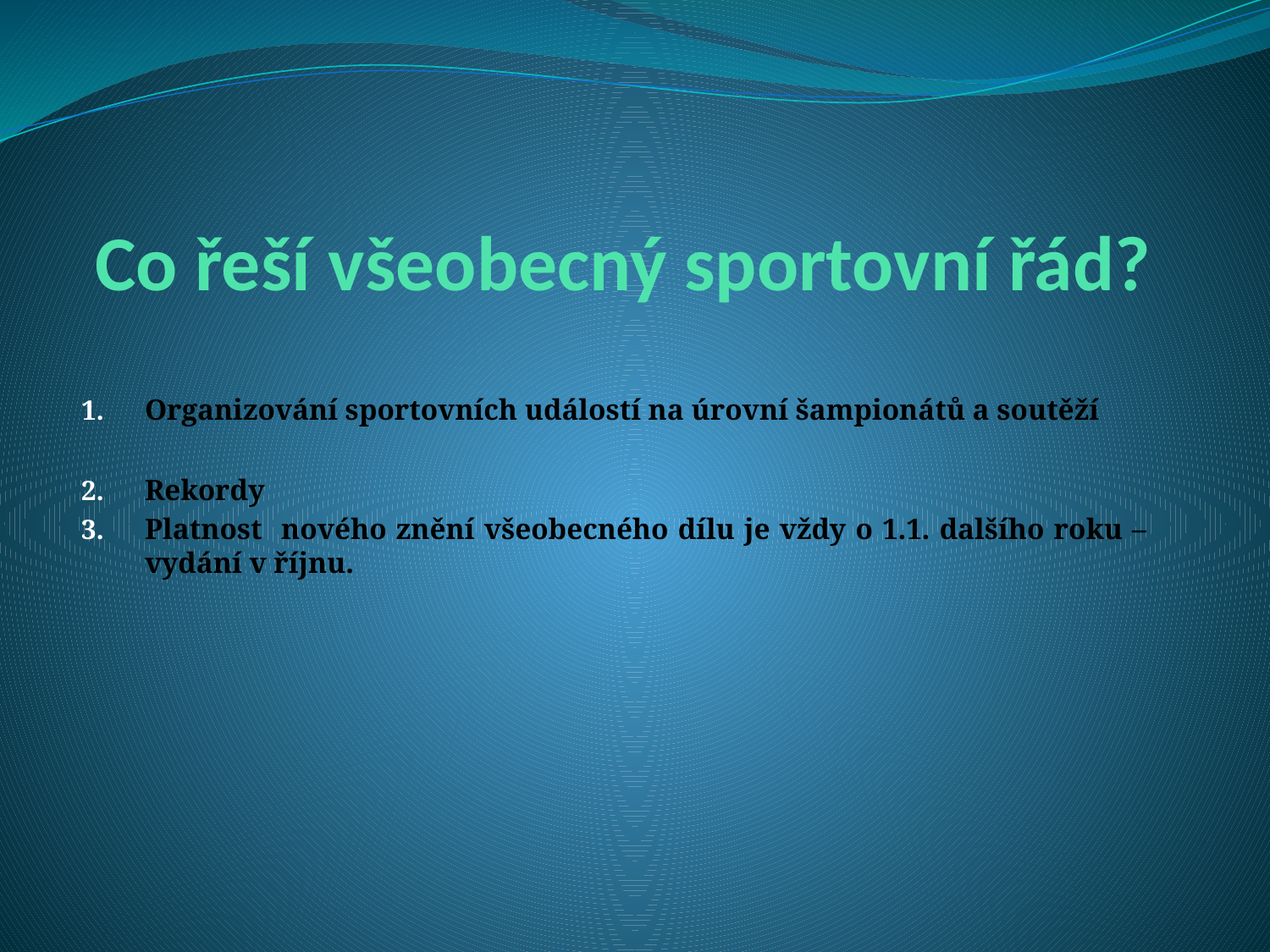

# Co řeší všeobecný sportovní řád?
Organizování sportovních událostí na úrovní šampionátů a soutěží
Rekordy
Platnost  nového znění všeobecného dílu je vždy o 1.1. dalšího roku – vydání v říjnu.